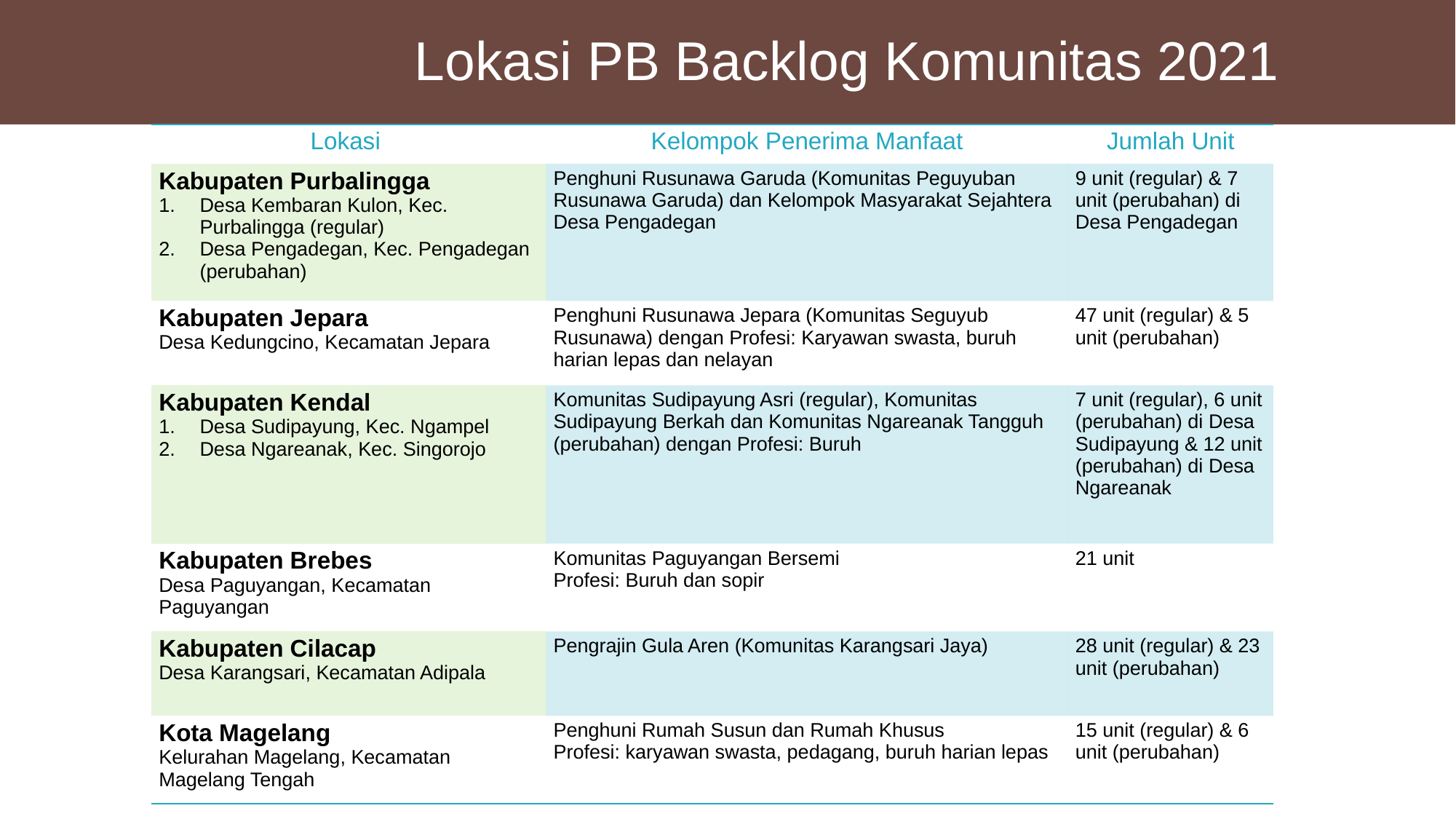

Lokasi PB Backlog Komunitas 2021.

| Lokasi | Kelompok Penerima Manfaat | Jumlah Unit |
| --- | --- | --- |
| Kabupaten Purbalingga Desa Kembaran Kulon, Kec. Purbalingga (regular) Desa Pengadegan, Kec. Pengadegan (perubahan) | Penghuni Rusunawa Garuda (Komunitas Peguyuban Rusunawa Garuda) dan Kelompok Masyarakat Sejahtera Desa Pengadegan | 9 unit (regular) & 7 unit (perubahan) di Desa Pengadegan |
| Kabupaten Jepara Desa Kedungcino, Kecamatan Jepara | Penghuni Rusunawa Jepara (Komunitas Seguyub Rusunawa) dengan Profesi: Karyawan swasta, buruh harian lepas dan nelayan | 47 unit (regular) & 5 unit (perubahan) |
| Kabupaten Kendal Desa Sudipayung, Kec. Ngampel Desa Ngareanak, Kec. Singorojo | Komunitas Sudipayung Asri (regular), Komunitas Sudipayung Berkah dan Komunitas Ngareanak Tangguh (perubahan) dengan Profesi: Buruh | 7 unit (regular), 6 unit (perubahan) di Desa Sudipayung & 12 unit (perubahan) di Desa Ngareanak |
| Kabupaten Brebes Desa Paguyangan, Kecamatan Paguyangan | Komunitas Paguyangan Bersemi Profesi: Buruh dan sopir | 21 unit |
| Kabupaten Cilacap Desa Karangsari, Kecamatan Adipala | Pengrajin Gula Aren (Komunitas Karangsari Jaya) | 28 unit (regular) & 23 unit (perubahan) |
| Kota Magelang Kelurahan Magelang, Kecamatan Magelang Tengah | Penghuni Rumah Susun dan Rumah Khusus Profesi: karyawan swasta, pedagang, buruh harian lepas | 15 unit (regular) & 6 unit (perubahan) |